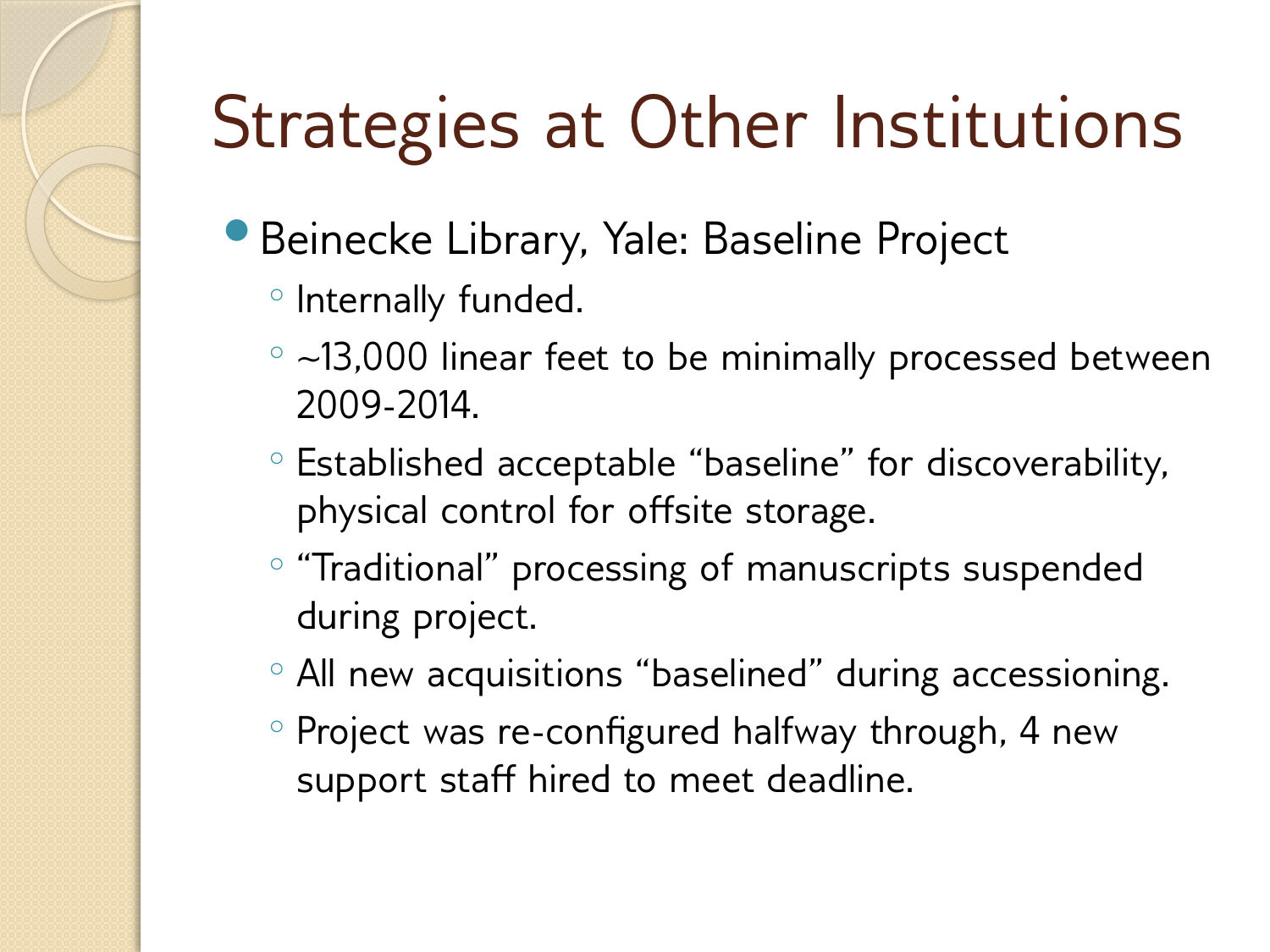

# Strategies at Other Institutions
Beinecke Library, Yale: Baseline Project
Internally funded.
~13,000 linear feet to be minimally processed between 2009-2014.
Established acceptable “baseline” for discoverability, physical control for offsite storage.
“Traditional” processing of manuscripts suspended during project.
All new acquisitions “baselined” during accessioning.
Project was re-configured halfway through, 4 new support staff hired to meet deadline.